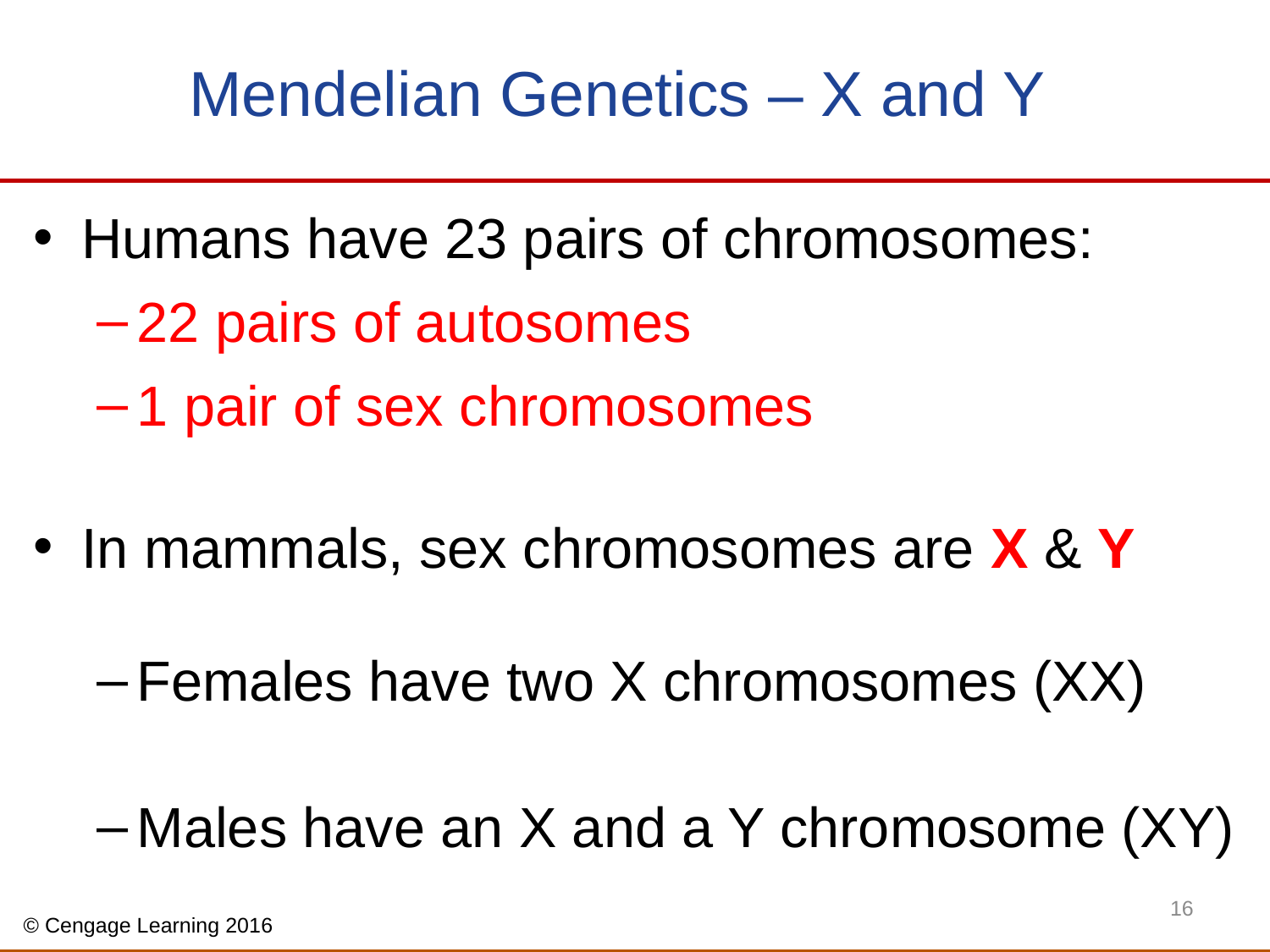

# Mendelian Genetics – X and Y
Humans have 23 pairs of chromosomes:
22 pairs of autosomes
1 pair of sex chromosomes

In mammals, sex chromosomes are X & Y

Females have two X chromosomes (XX)

Males have an X and a Y chromosome (XY)
16